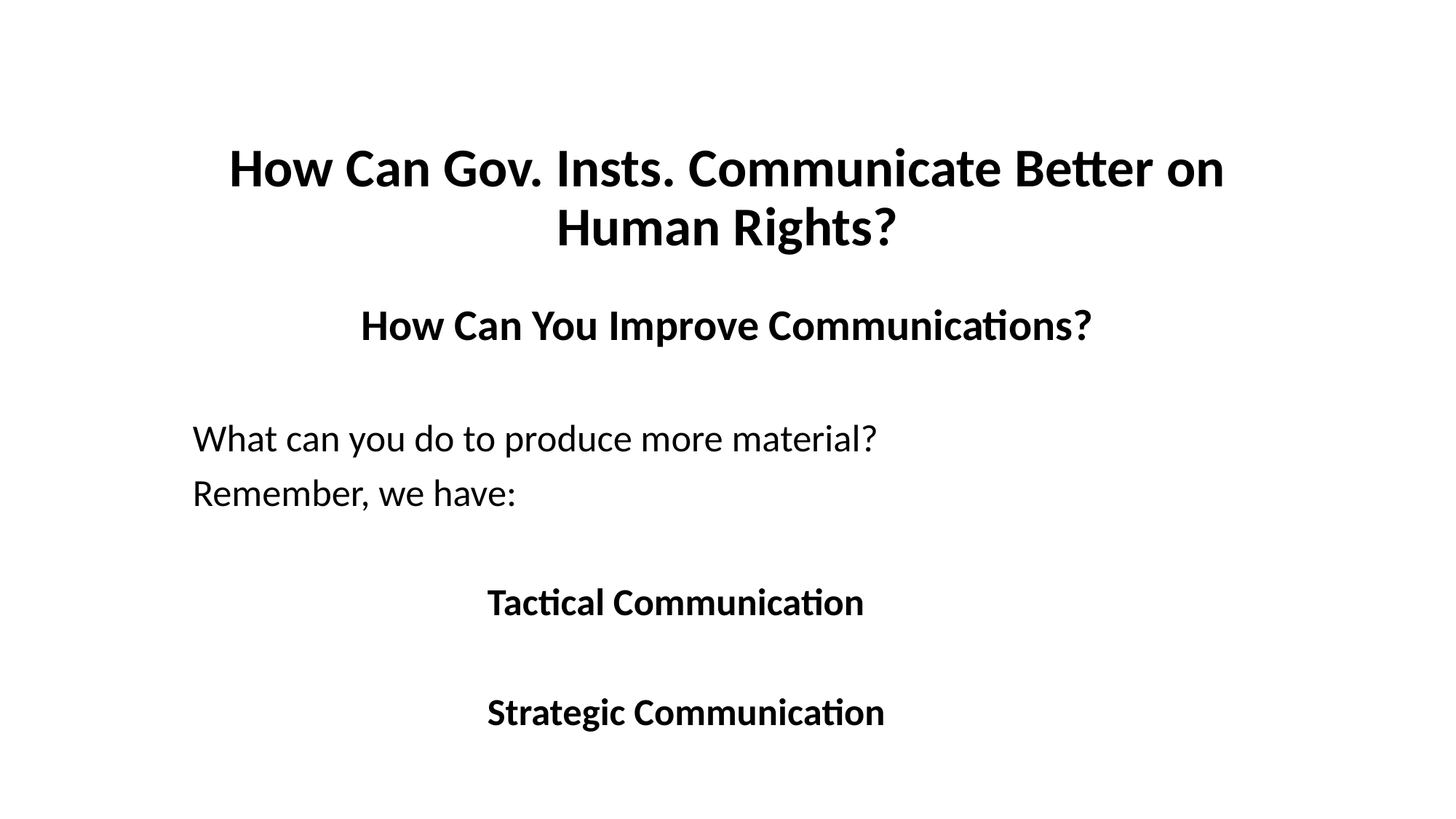

# How Can Gov. Insts. Communicate Better on Human Rights?
How Can You Improve Communications?

What can you do to produce more material?
Remember, we have:

			Tactical Communication

			Strategic Communication